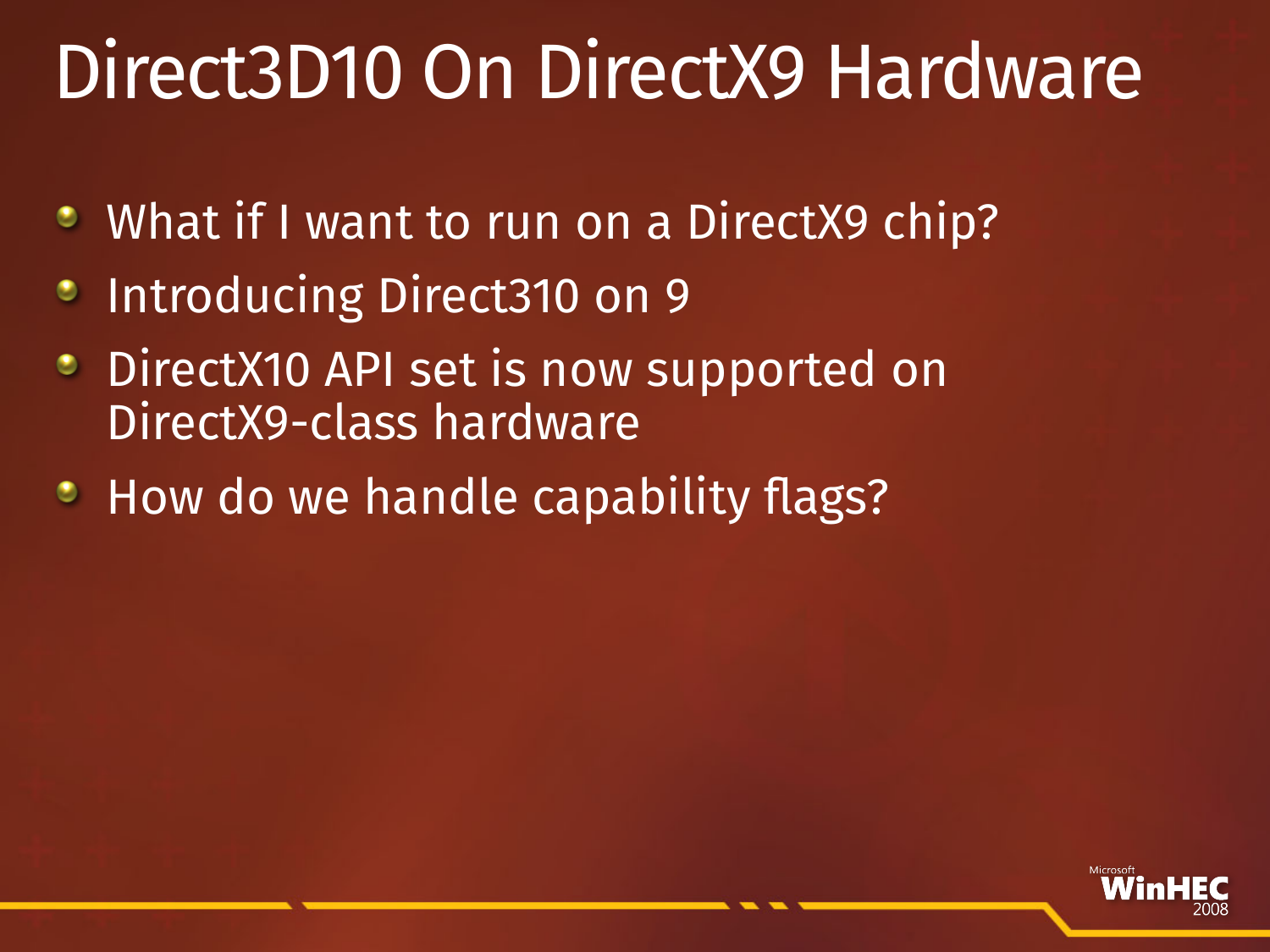

# Direct3D10 On DirectX9 Hardware
What if I want to run on a DirectX9 chip?
Introducing Direct310 on 9
DirectX10 API set is now supported on
DirectX9-class hardware
How do we handle capability flags?